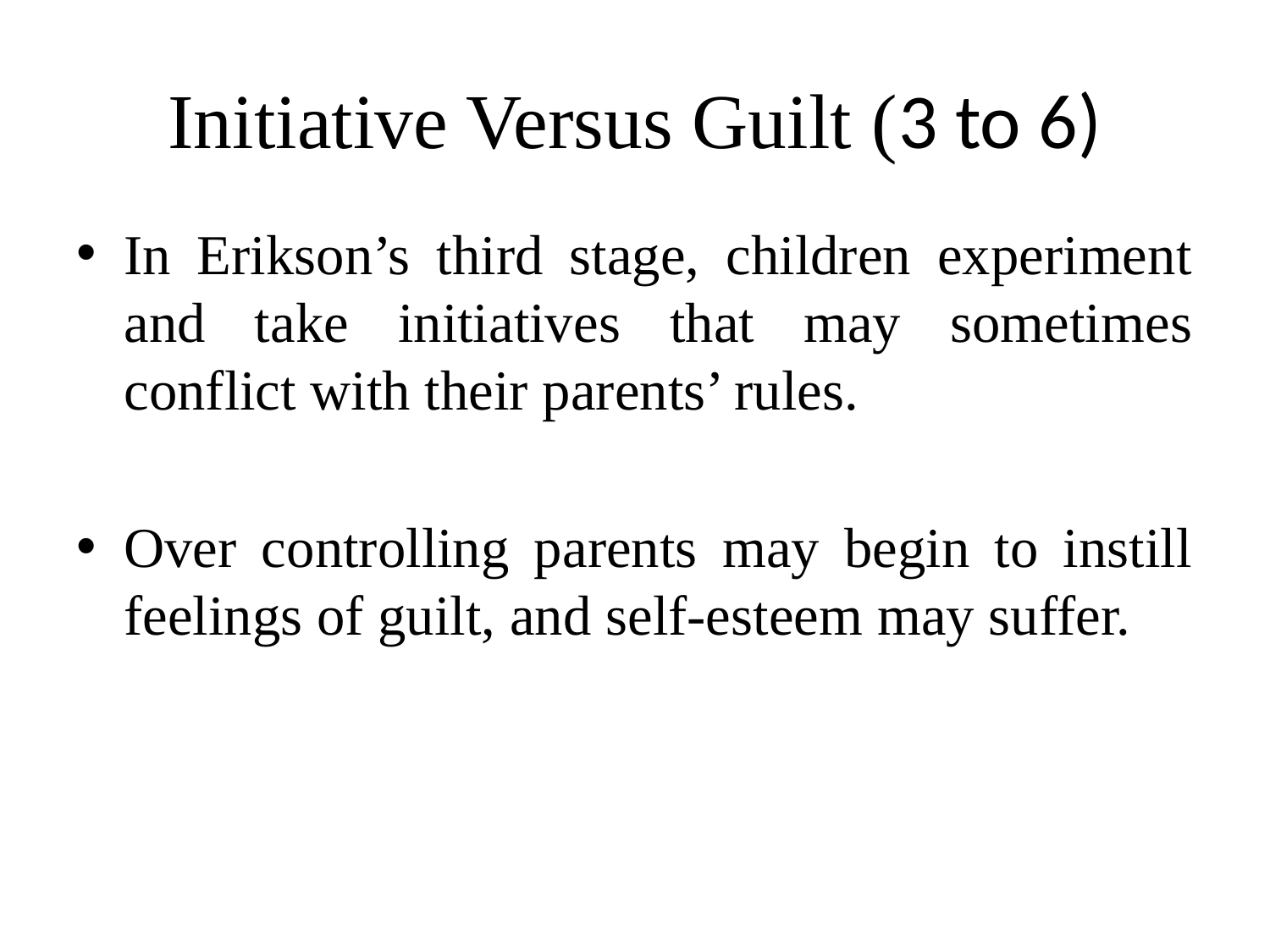

# Initiative Versus Guilt (3 to 6)
In Erikson’s third stage, children experiment and take initiatives that may sometimes conflict with their parents’ rules.

Over controlling parents may begin to instill feelings of guilt, and self-esteem may suffer.